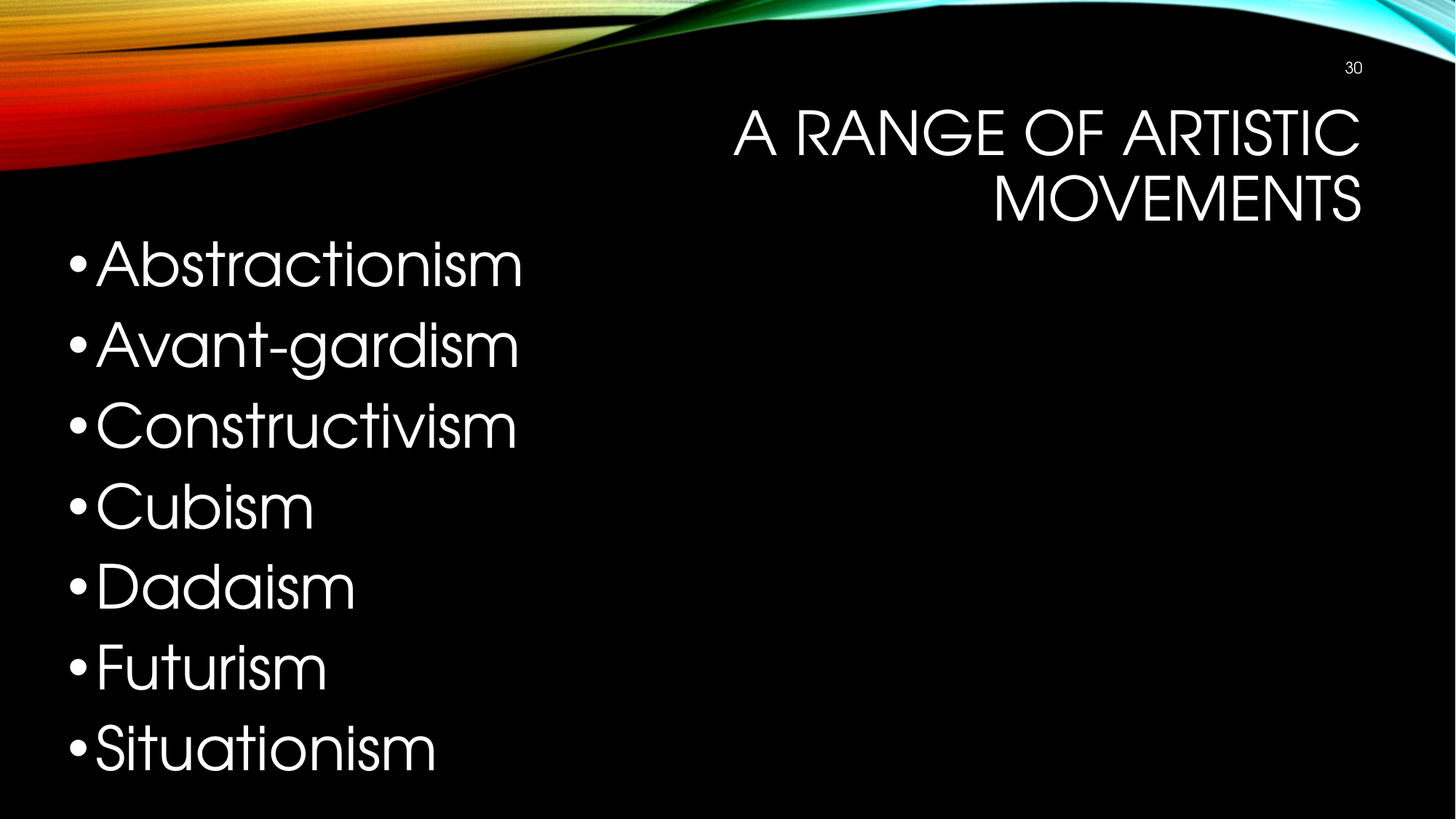

30
# A Range of artistic movements
Abstractionism
Avant-gardism
Constructivism
Cubism
Dadaism
Futurism
Situationism